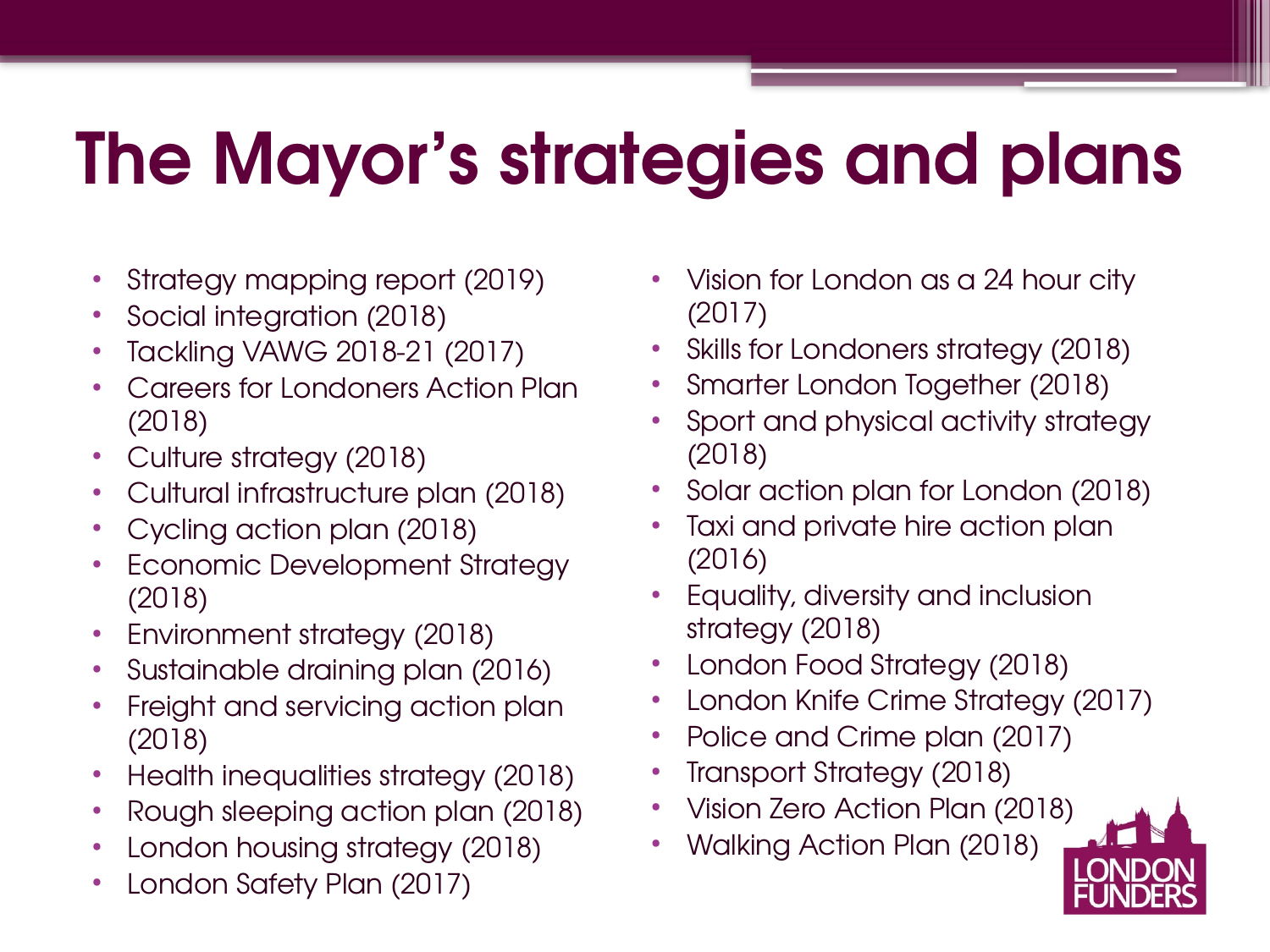

# The Mayor’s strategies and plans
Strategy mapping report (2019)
Social integration (2018)
Tackling VAWG 2018-21 (2017)
Careers for Londoners Action Plan (2018)
Culture strategy (2018)
Cultural infrastructure plan (2018)
Cycling action plan (2018)
Economic Development Strategy (2018)
Environment strategy (2018)
Sustainable draining plan (2016)
Freight and servicing action plan (2018)
Health inequalities strategy (2018)
Rough sleeping action plan (2018)
London housing strategy (2018)
London Safety Plan (2017)
Vision for London as a 24 hour city (2017)
Skills for Londoners strategy (2018)
Smarter London Together (2018)
Sport and physical activity strategy (2018)
Solar action plan for London (2018)
Taxi and private hire action plan (2016)
Equality, diversity and inclusion strategy (2018)
London Food Strategy (2018)
London Knife Crime Strategy (2017)
Police and Crime plan (2017)
Transport Strategy (2018)
Vision Zero Action Plan (2018)
Walking Action Plan (2018)